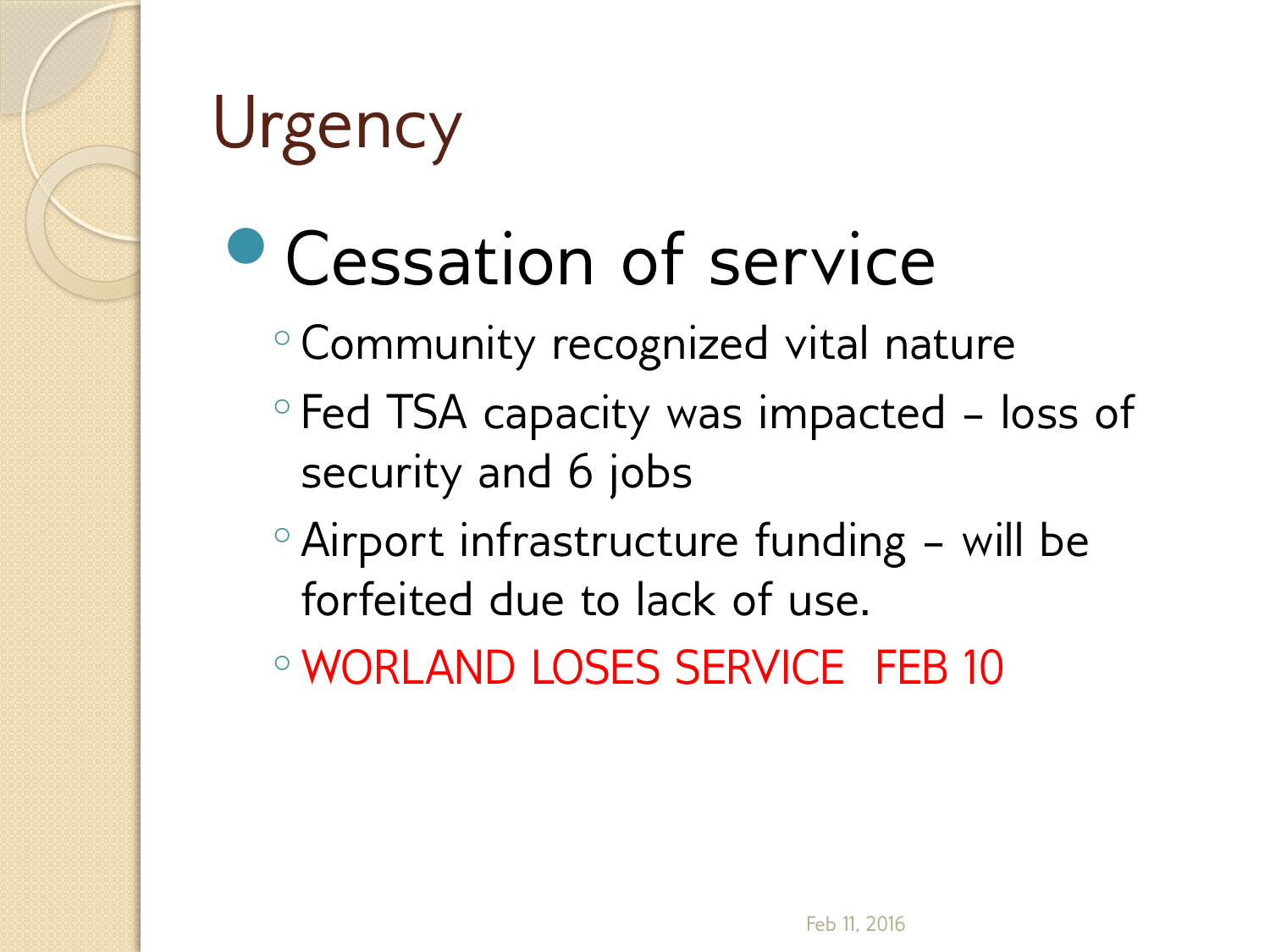

# Urgency
Cessation of service
Community recognized vital nature
Fed TSA capacity was impacted – loss of security and 6 jobs
Airport infrastructure funding – will be forfeited due to lack of use.
WORLAND LOSES SERVICE  FEB 10

Feb 11, 2016